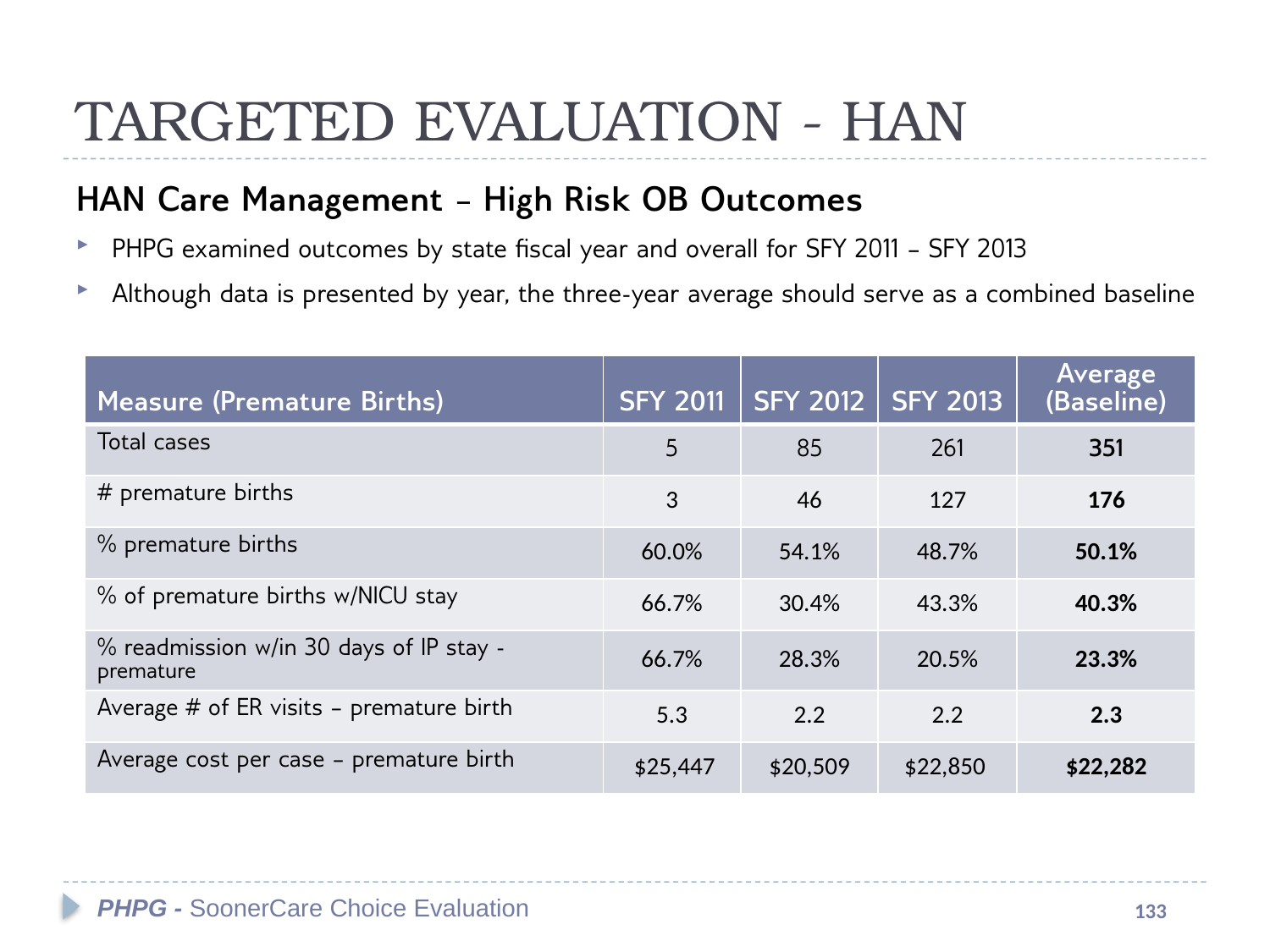

# TARGETED EVALUATION - HAN
HAN Care Management – High Risk OB Outcomes
PHPG examined outcomes by state fiscal year and overall for SFY 2011 – SFY 2013
Although data is presented by year, the three-year average should serve as a combined baseline

| Measure (Premature Births) | SFY 2011 | SFY 2012 | SFY 2013 | Average (Baseline) |
| --- | --- | --- | --- | --- |
| Total cases | 5 | 85 | 261 | 351 |
| # premature births | 3 | 46 | 127 | 176 |
| % premature births | 60.0% | 54.1% | 48.7% | 50.1% |
| % of premature births w/NICU stay | 66.7% | 30.4% | 43.3% | 40.3% |
| % readmission w/in 30 days of IP stay - premature | 66.7% | 28.3% | 20.5% | 23.3% |
| Average # of ER visits – premature birth | 5.3 | 2.2 | 2.2 | 2.3 |
| Average cost per case – premature birth | $25,447 | $20,509 | $22,850 | $22,282 |
PHPG - SoonerCare Choice Evaluation
133